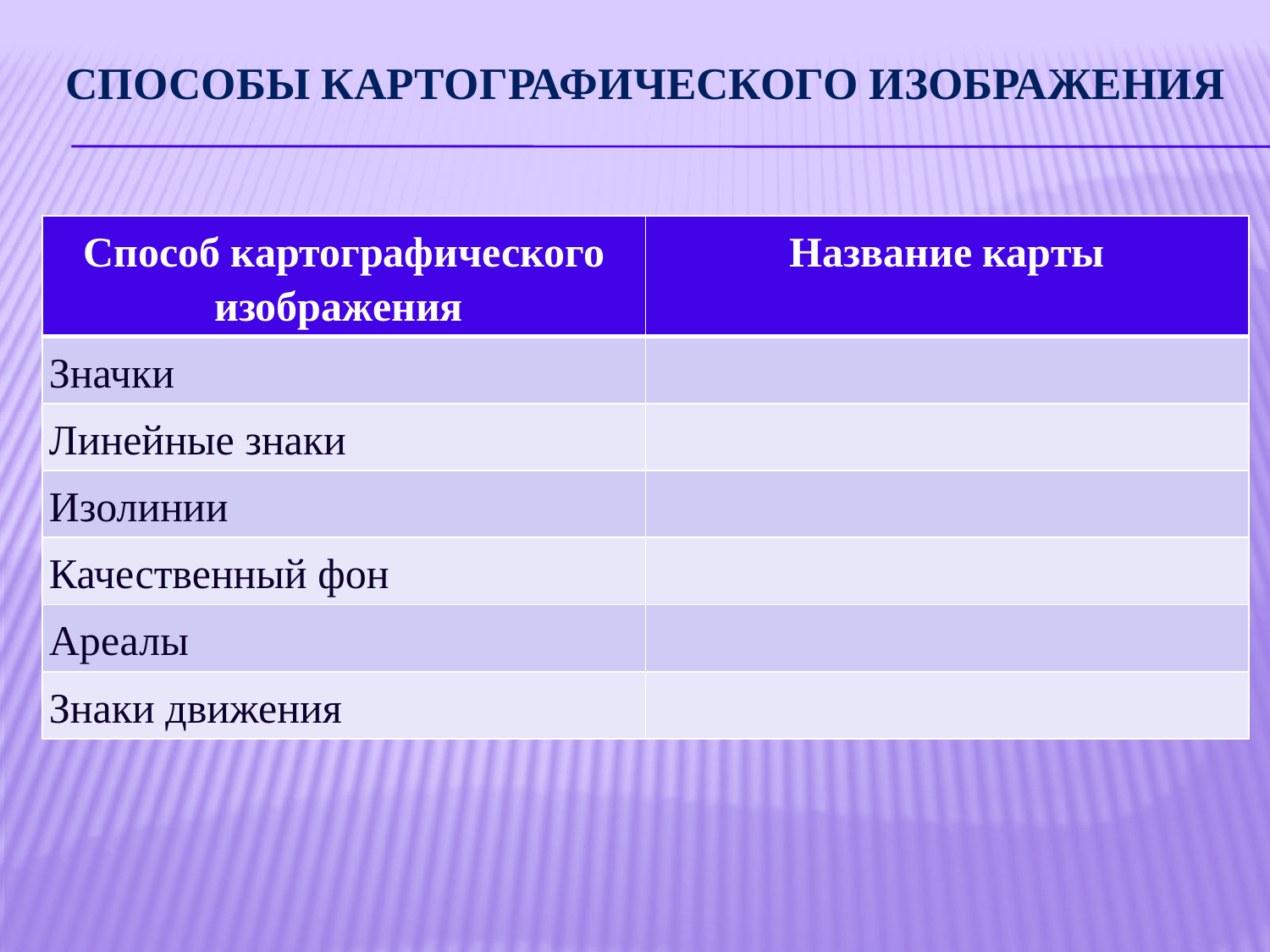

# СПОСОБЫ КАРТОГРАФИЧЕСКОГО ИЗОБРАЖЕНИЯ
| Способ картографического изображения | Название карты |
| --- | --- |
| Значки |  |
| Линейные знаки |  |
| Изолинии |  |
| Качественный фон |  |
| Ареалы |  |
| Знаки движения |  |